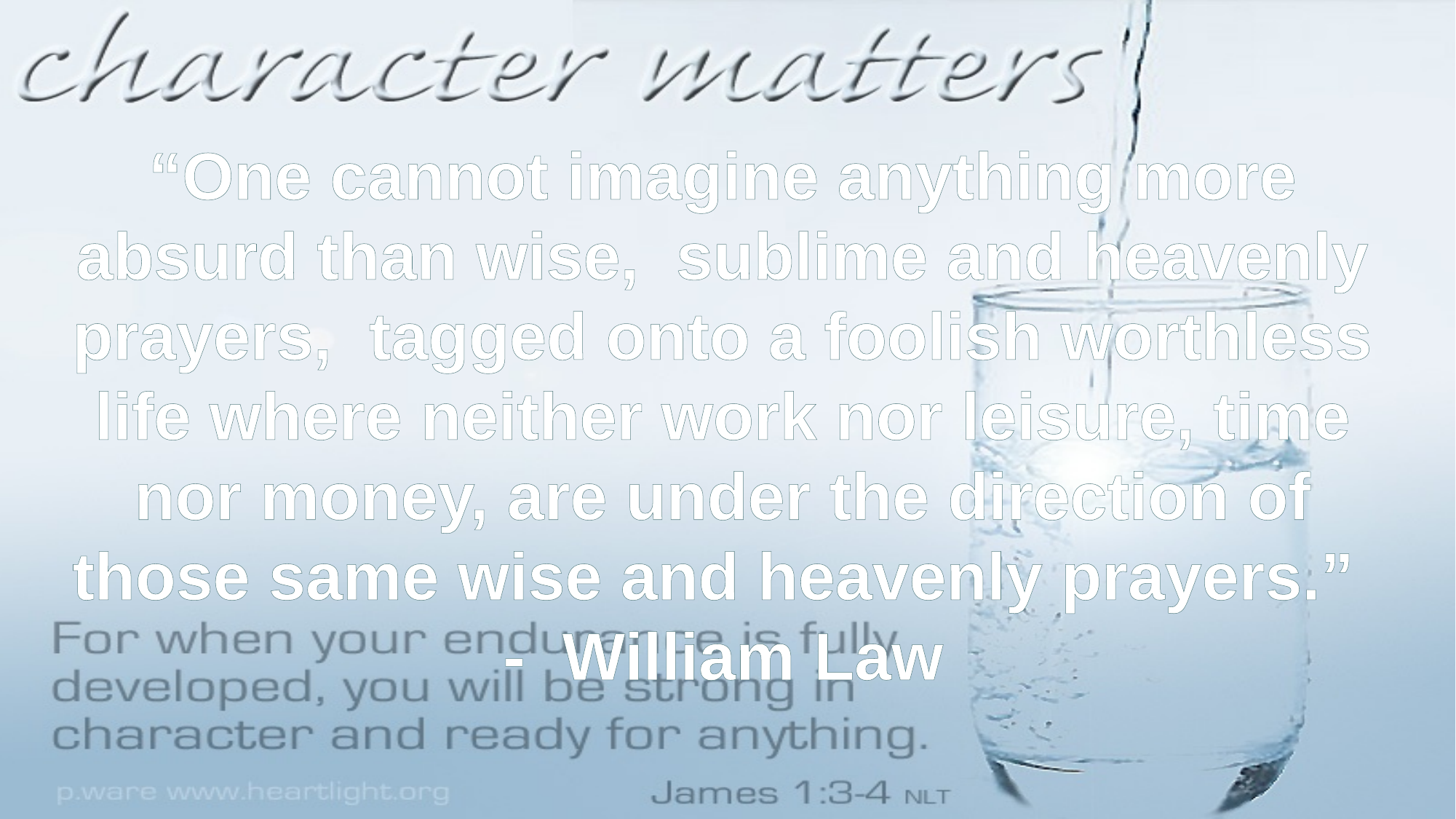

“One cannot imagine anything more absurd than wise,  sublime and heavenly prayers,  tagged onto a foolish worthless life where neither work nor leisure, time nor money, are under the direction of those same wise and heavenly prayers.”  -  William Law